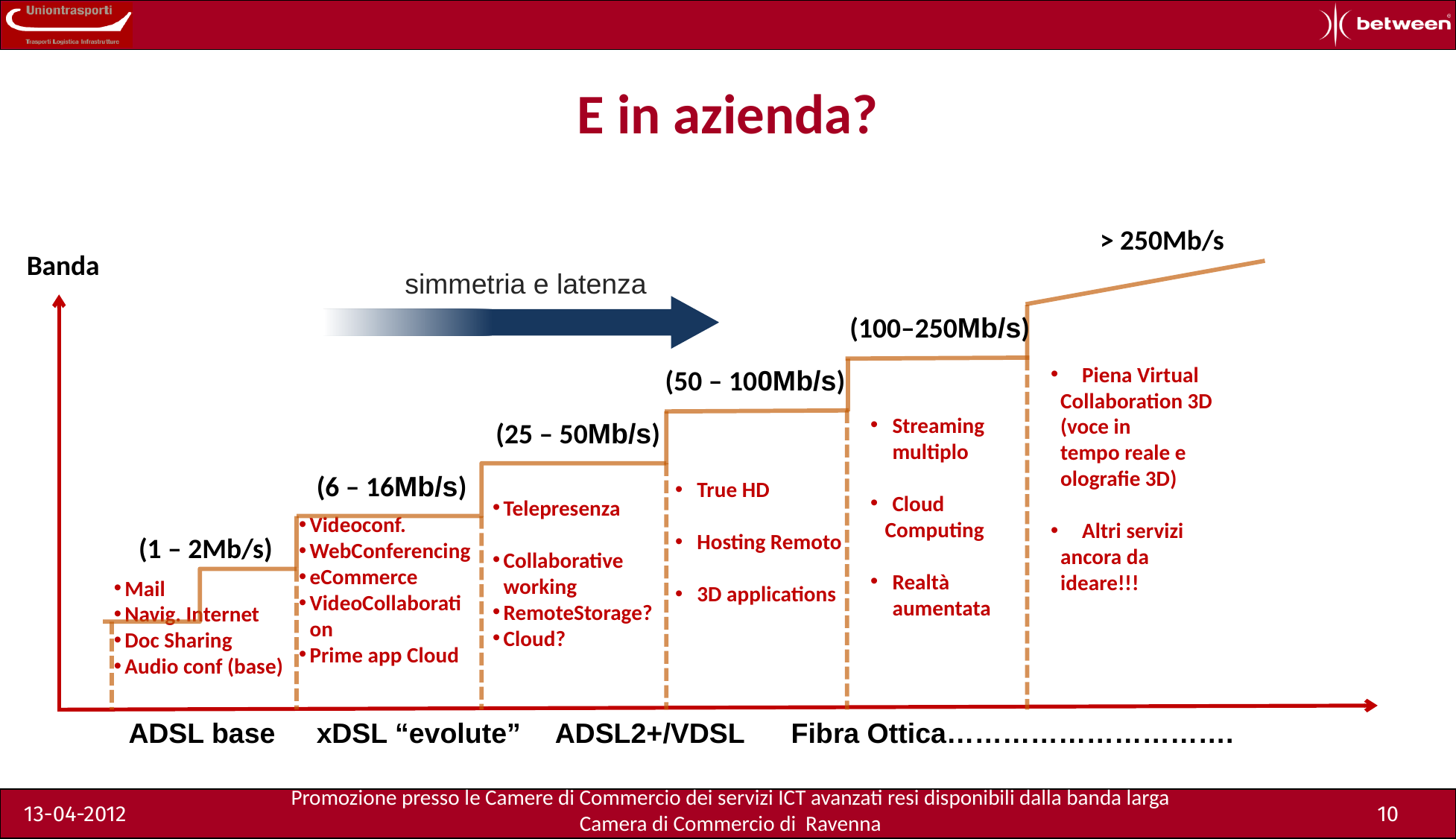

# E in azienda?
> 250Mb/s
(100–250Mb/s)
 Piena Virtual
  Collaboration 3D
  (voce in
  tempo reale e
  olografie 3D)

 Altri servizi
  ancora da
  ideare!!!
(50 – 100Mb/s)
Streaming multiplo

Cloud
   Computing

Realtà aumentata
(25 – 50Mb/s)
(6 – 16Mb/s)
True HD

Hosting Remoto

3D applications
Telepresenza

Collaborative working
RemoteStorage?
Cloud?
Videoconf.
WebConferencing
eCommerce
VideoCollaboration
Prime app Cloud

(1 – 2Mb/s)
Mail
Navig. Internet
Doc Sharing
Audio conf (base)
ADSL base
xDSL “evolute”
Fibra Ottica………………………….
Banda
simmetria e latenza

ADSL2+/VDSL